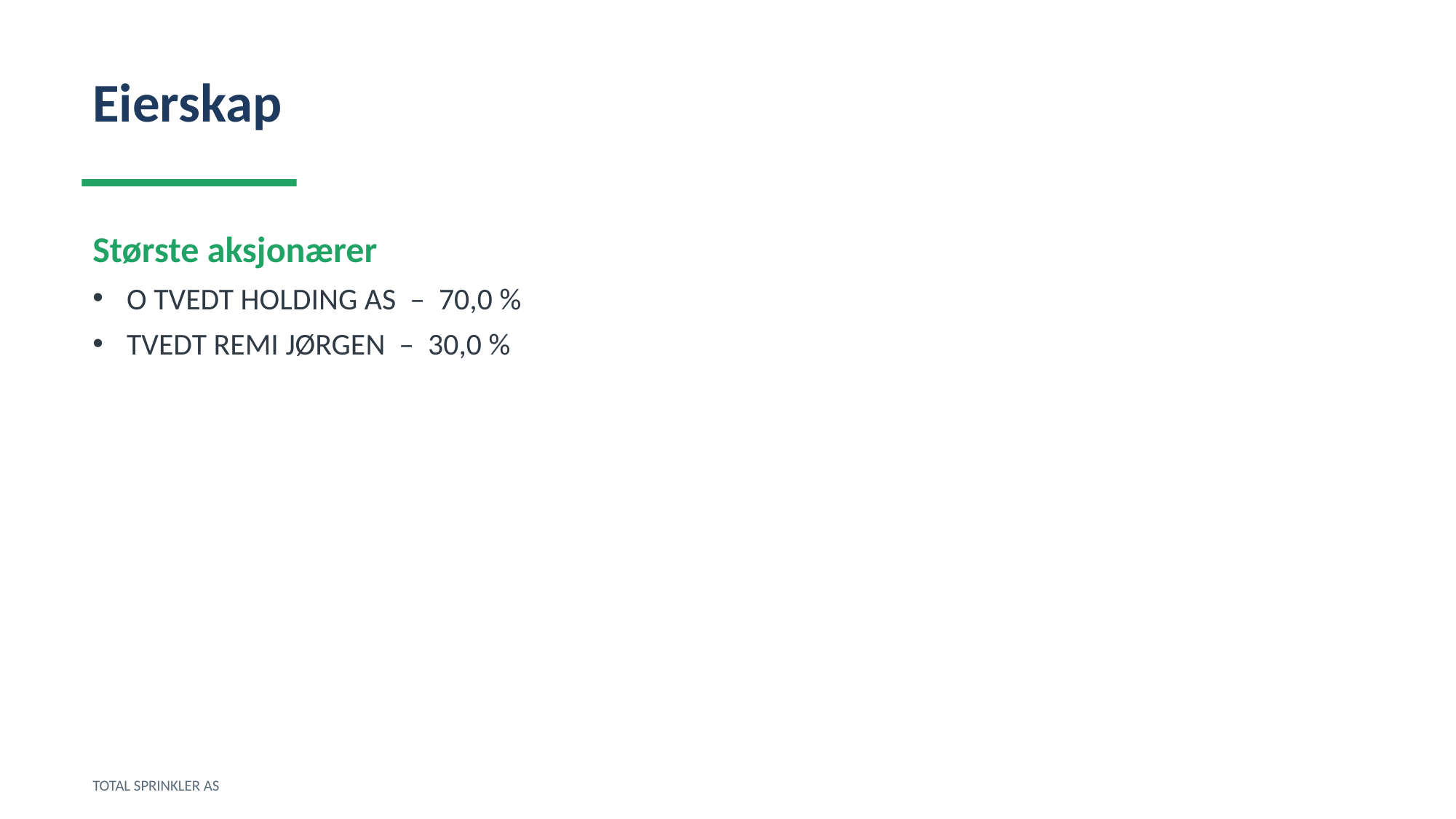

Eierskap

Største aksjonærer
O TVEDT HOLDING AS  –  70,0 %
TVEDT REMI JØRGEN  –  30,0 %
TOTAL SPRINKLER AS